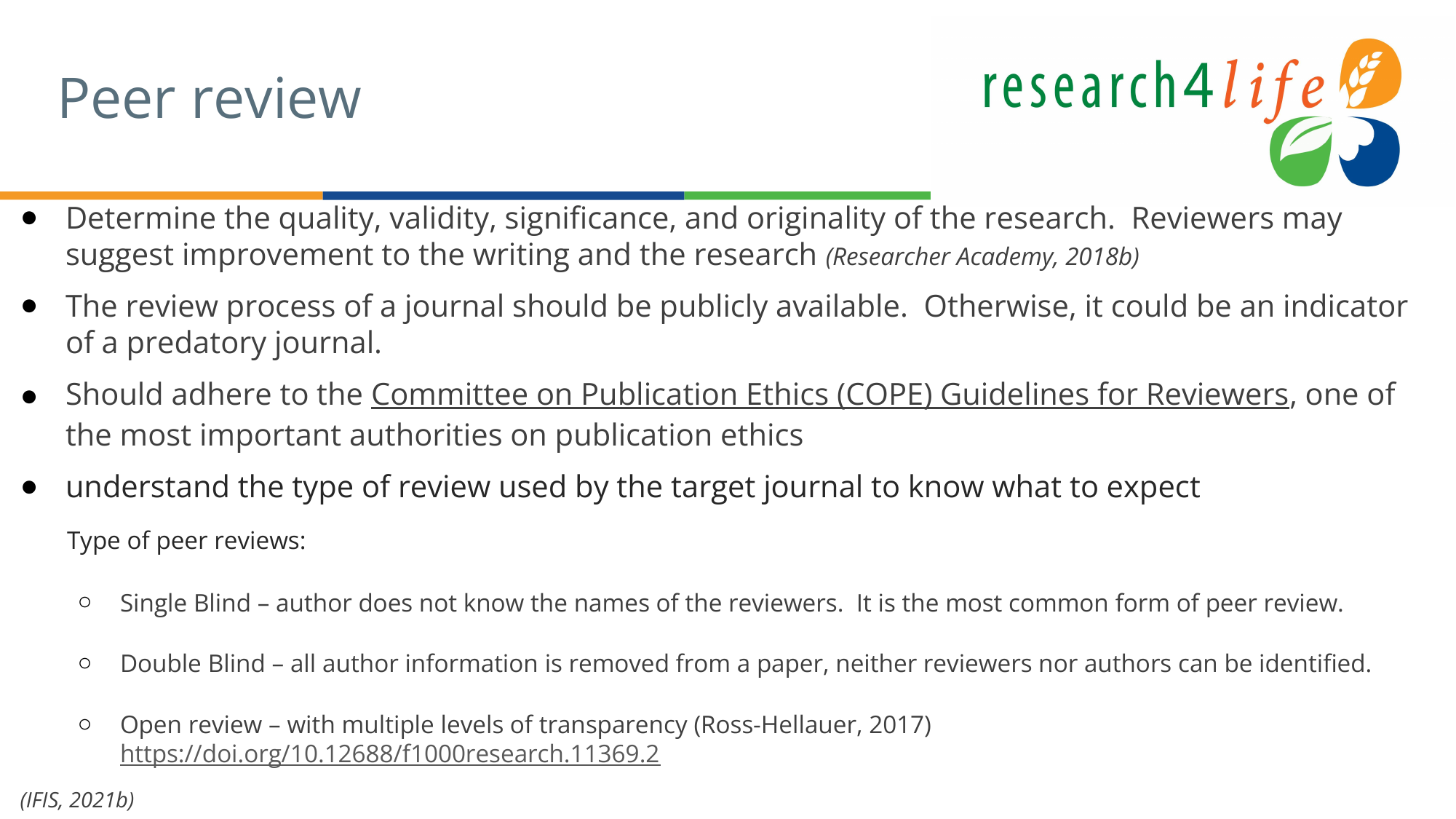

# Peer review

Determine the quality, validity, significance, and originality of the research.  Reviewers may suggest improvement to the writing and the research (Researcher Academy, 2018b)
The review process of a journal should be publicly available.  Otherwise, it could be an indicator of a predatory journal.
Should adhere to the Committee on Publication Ethics (COPE) Guidelines for Reviewers, one of the most important authorities on publication ethics
understand the type of review used by the target journal to know what to expect
      Type of peer reviews:
Single Blind – author does not know the names of the reviewers.  It is the most common form of peer review.
Double Blind – all author information is removed from a paper, neither reviewers nor authors can be identified.
Open review – with multiple levels of transparency (Ross-Hellauer, 2017) https://doi.org/10.12688/f1000research.11369.2
(IFIS, 2021b)